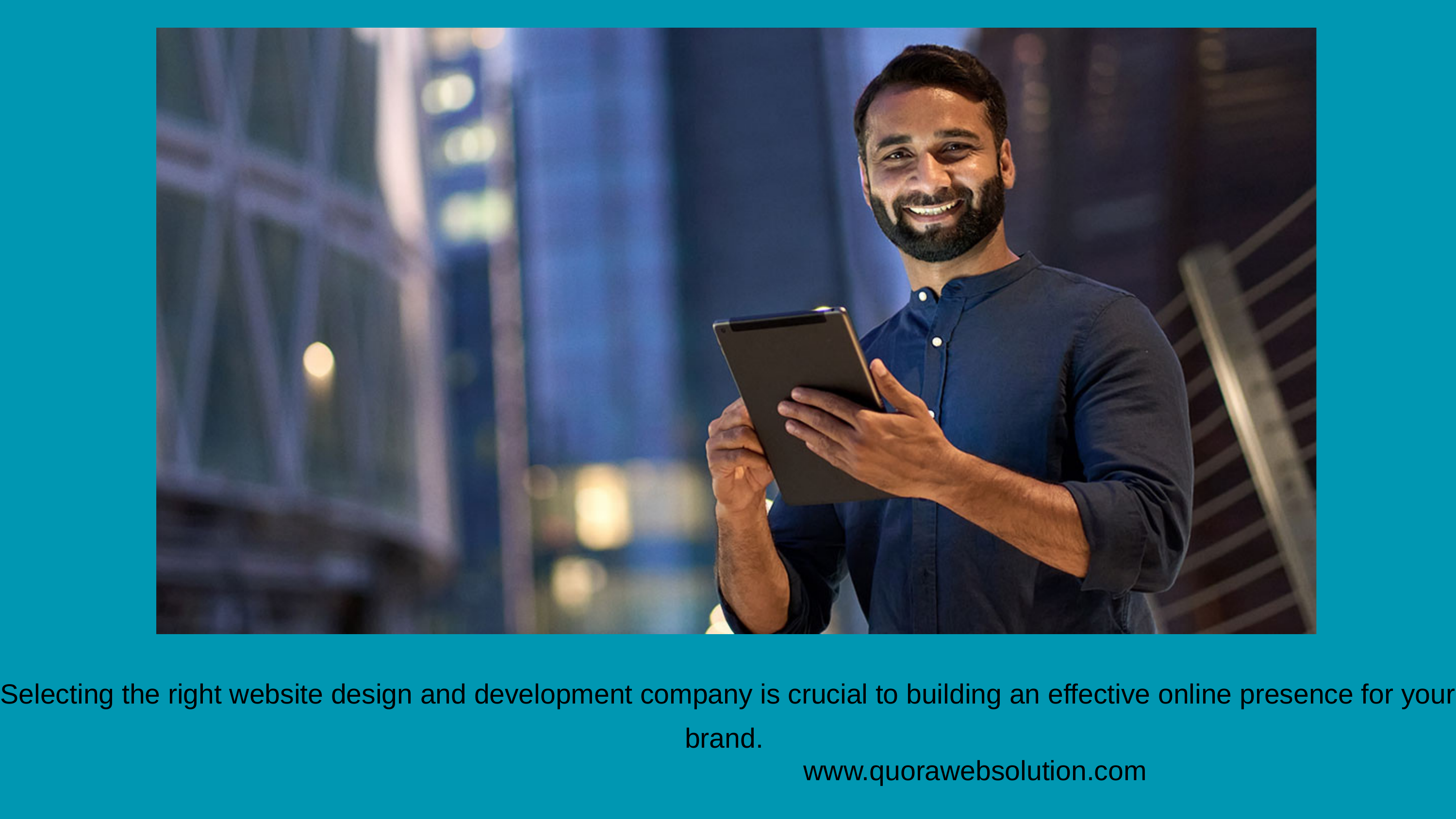

Selecting the right website design and development company is crucial to building an effective online presence for your brand.
www.quorawebsolution.com